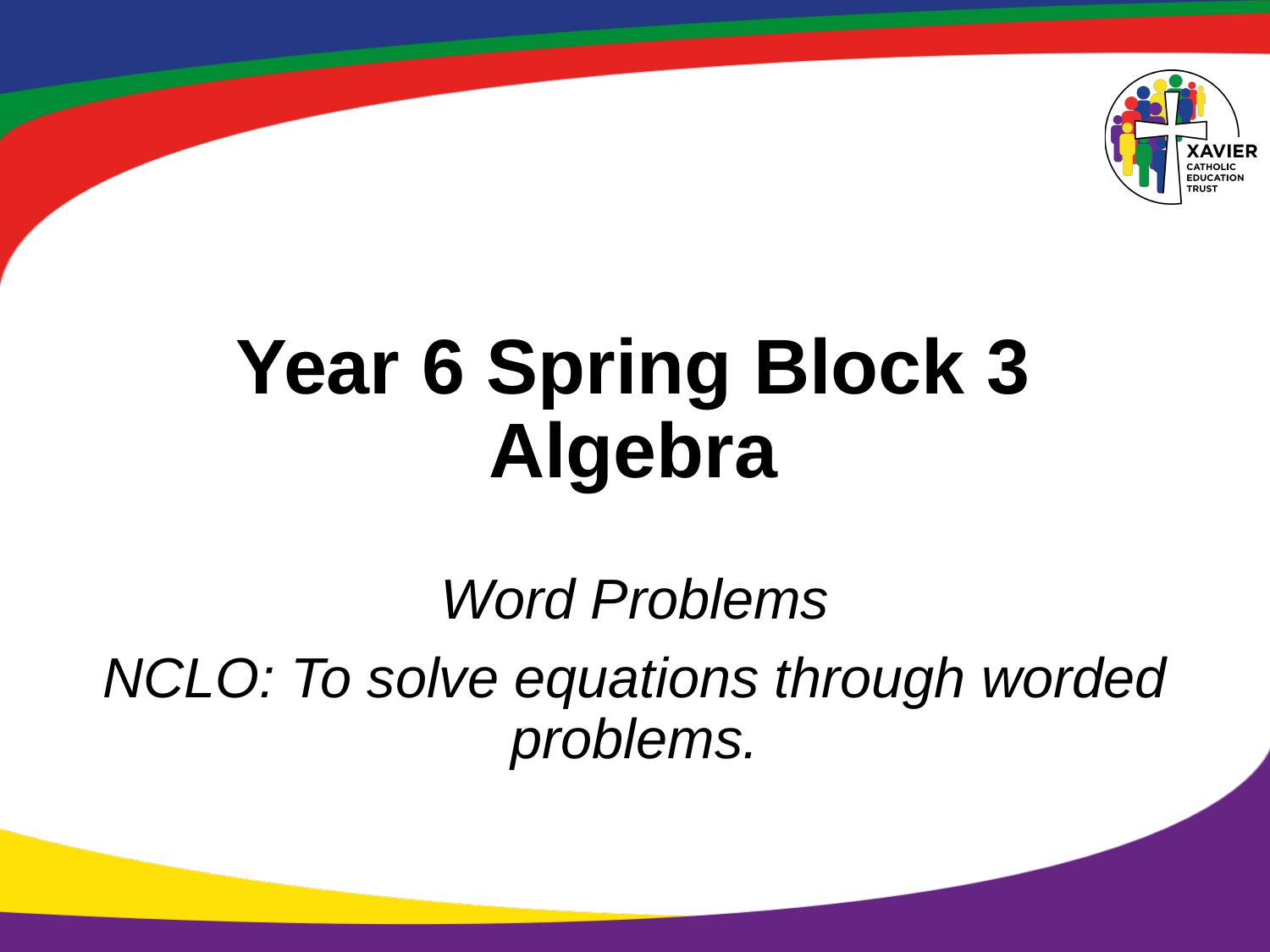

# Year 6 Spring Block 3 Algebra
Word Problems
NCLO: To solve equations through worded problems.